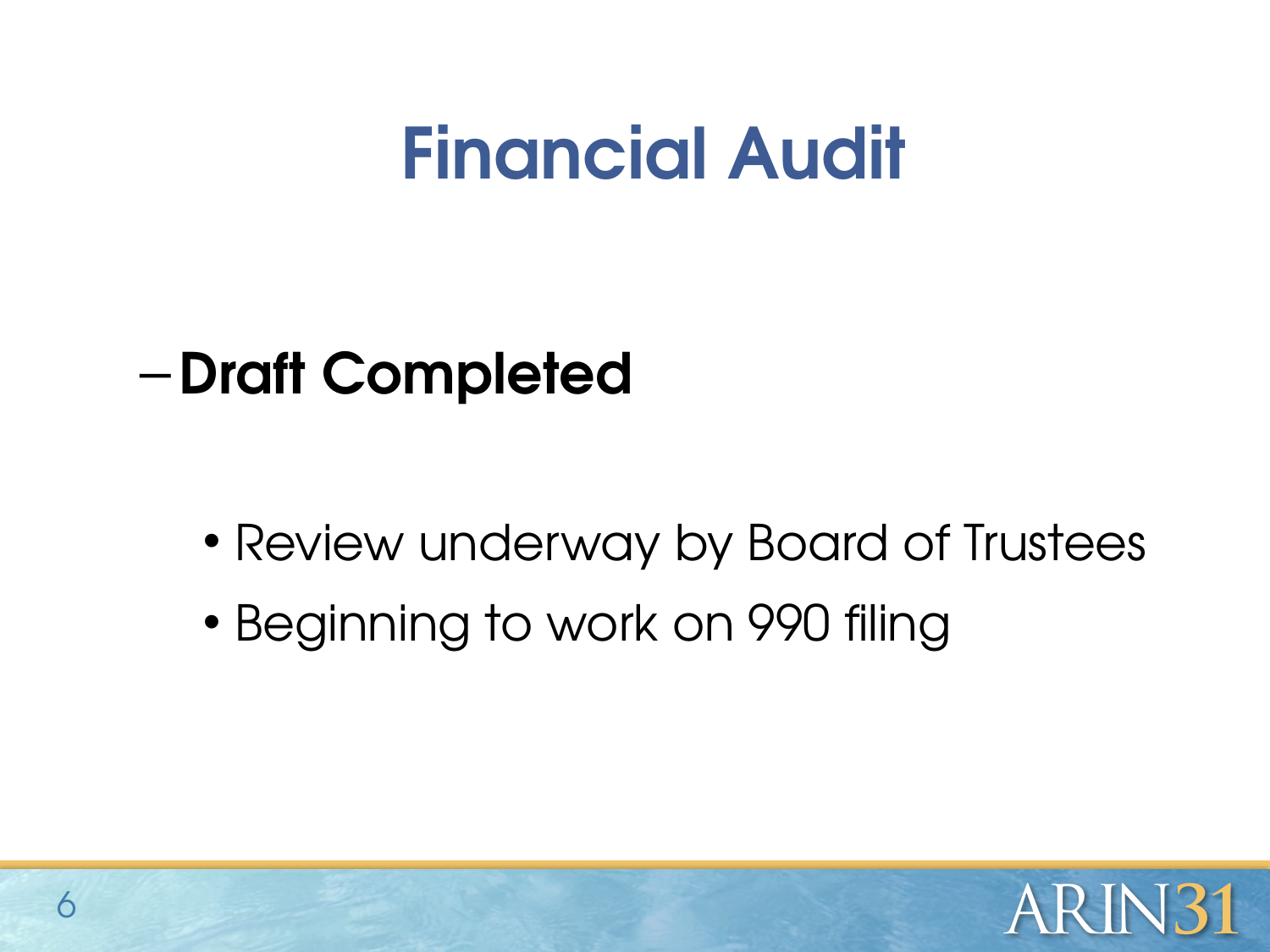

# Financial Audit

Draft Completed

Review underway by Board of Trustees
Beginning to work on 990 filing

6